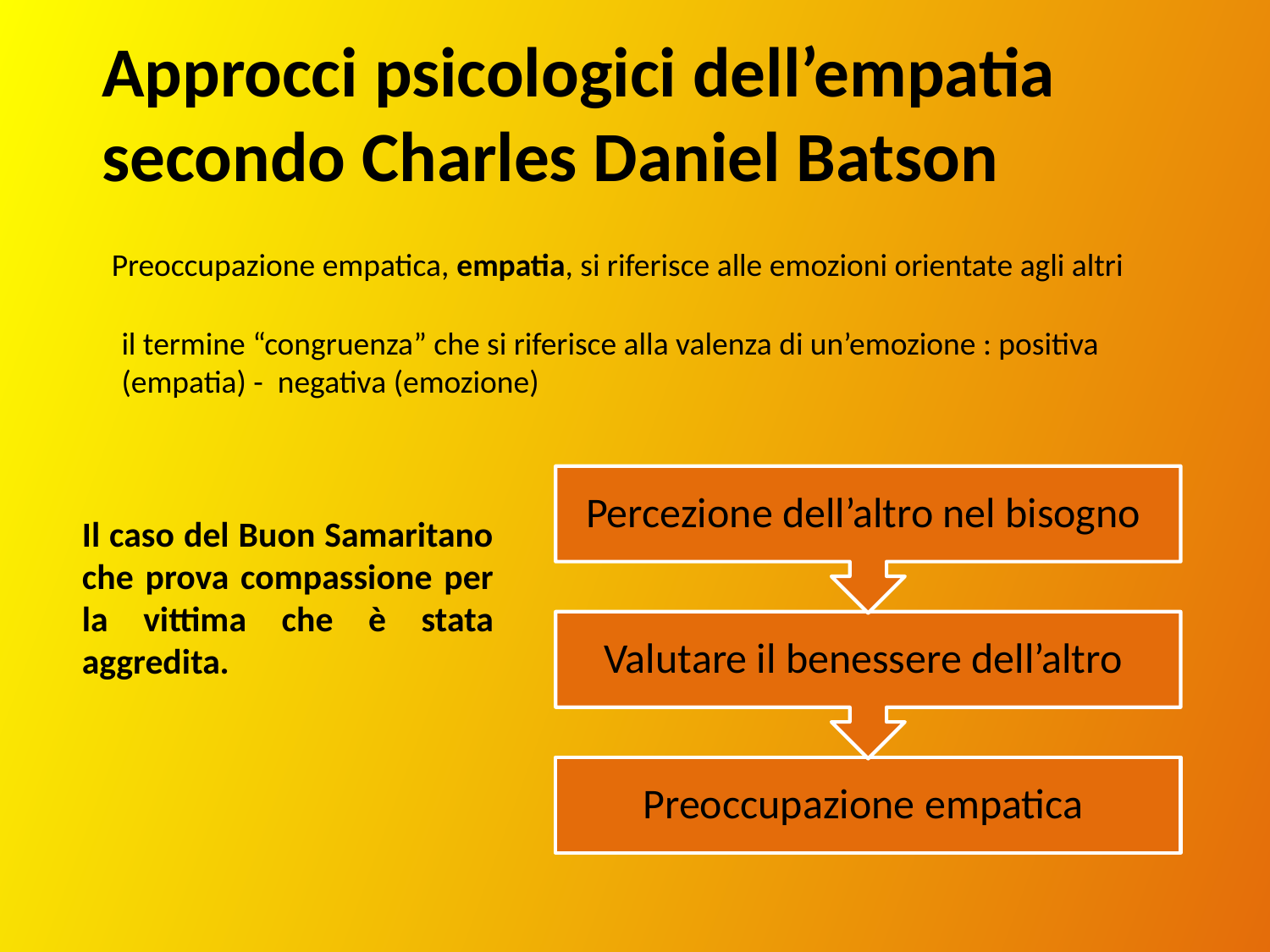

Approcci psicologici dell’empatia
secondo Charles Daniel Batson
Preoccupazione empatica, empatia, si riferisce alle emozioni orientate agli altri
il termine “congruenza” che si riferisce alla valenza di un’emozione : positiva (empatia) -  negativa (emozione)
Preoccupazione empatica
Valutare il benessere dell’altro
Percezione dell’altro nel bisogno
Il caso del Buon Samaritano che prova compassione per la vittima che è stata aggredita.